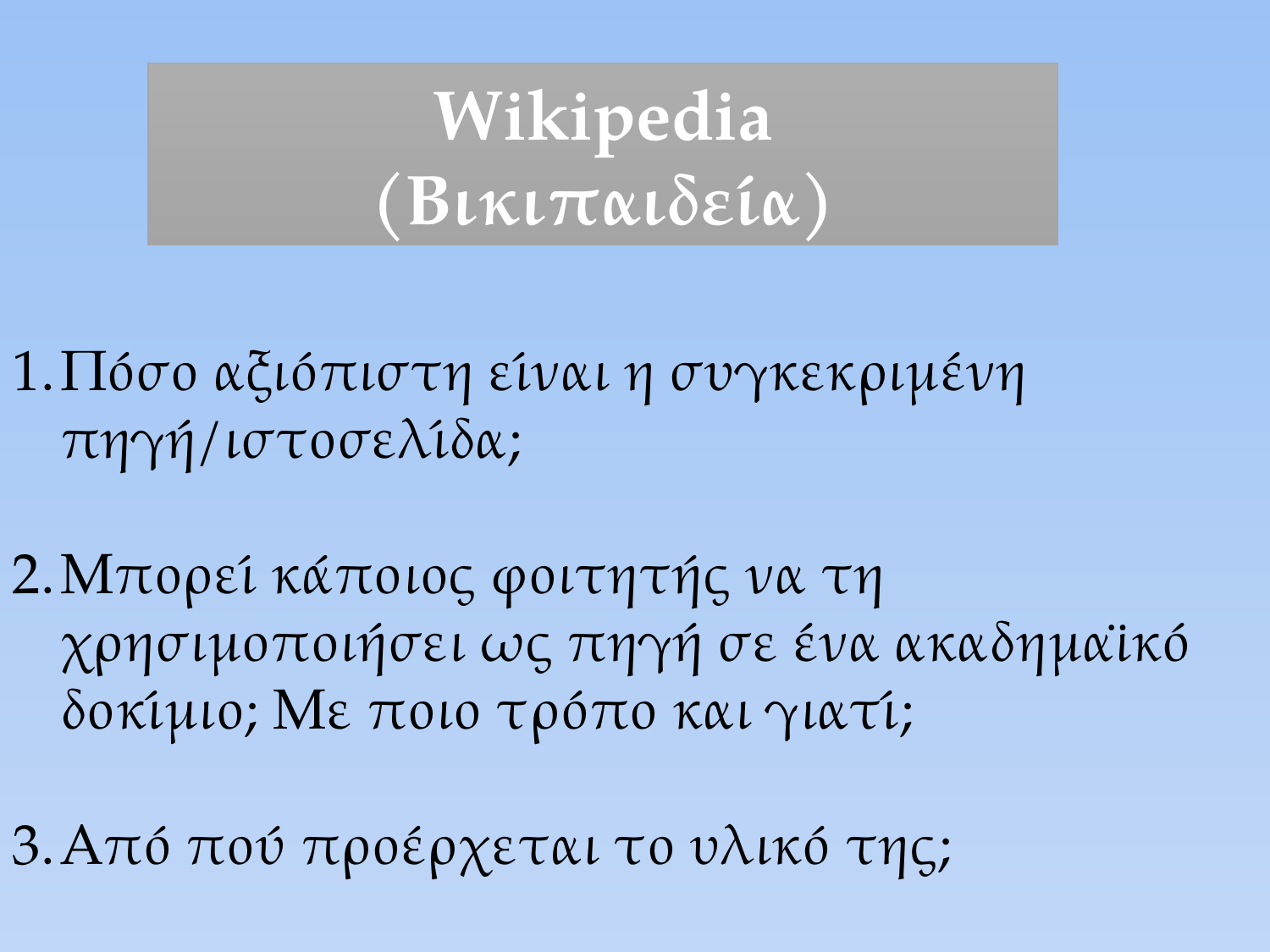

Wikipedia
(Βικιπαιδεία)

Πόσο αξιόπιστη είναι η συγκεκριμένη πηγή/ιστοσελίδα;

Μπορεί κάποιος φοιτητής να τη χρησιμοποιήσει ως πηγή σε ένα ακαδημαϊκό δοκίμιο; Με ποιο τρόπο και γιατί;

Από πού προέρχεται το υλικό της;